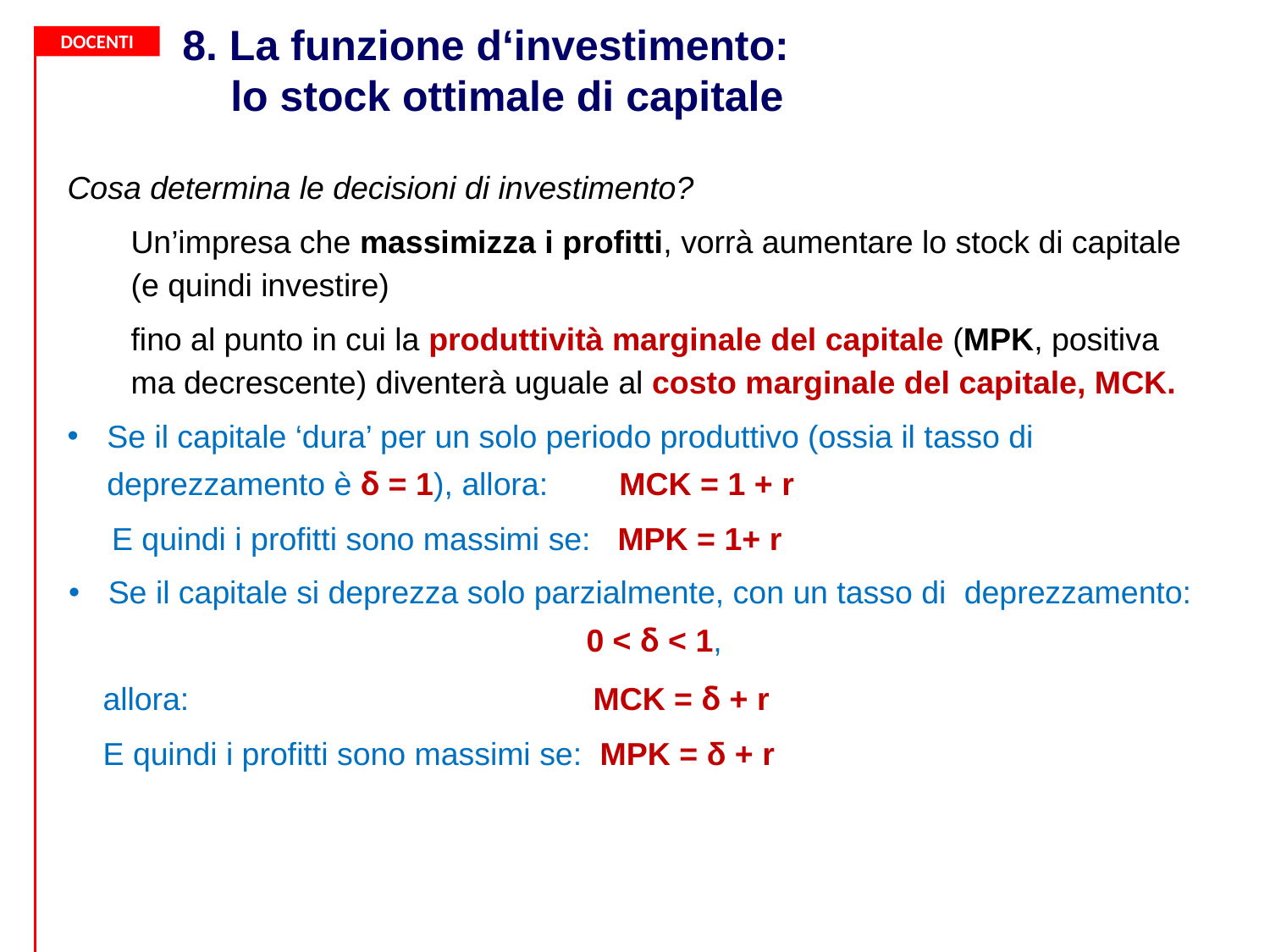

8. La funzione d‘investimento:
  lo stock ottimale di capitale
Cosa determina le decisioni di investimento?
Un’impresa che massimizza i profitti, vorrà aumentare lo stock di capitale
(e quindi investire)
fino al punto in cui la produttività marginale del capitale (MPK, positiva ma decrescente) diventerà uguale al costo marginale del capitale, MCK.
Se il capitale ‘dura’ per un solo periodo produttivo (ossia il tasso di deprezzamento è δ = 1), allora:        MCK = 1 + r
     E quindi i profitti sono massimi se:   MPK = 1+ r
Se il capitale si deprezza solo parzialmente, con un tasso di  deprezzamento:   0 < δ < 1,
    allora:   			  MCK = δ + r
    E quindi i profitti sono massimi se:  MPK = δ + r